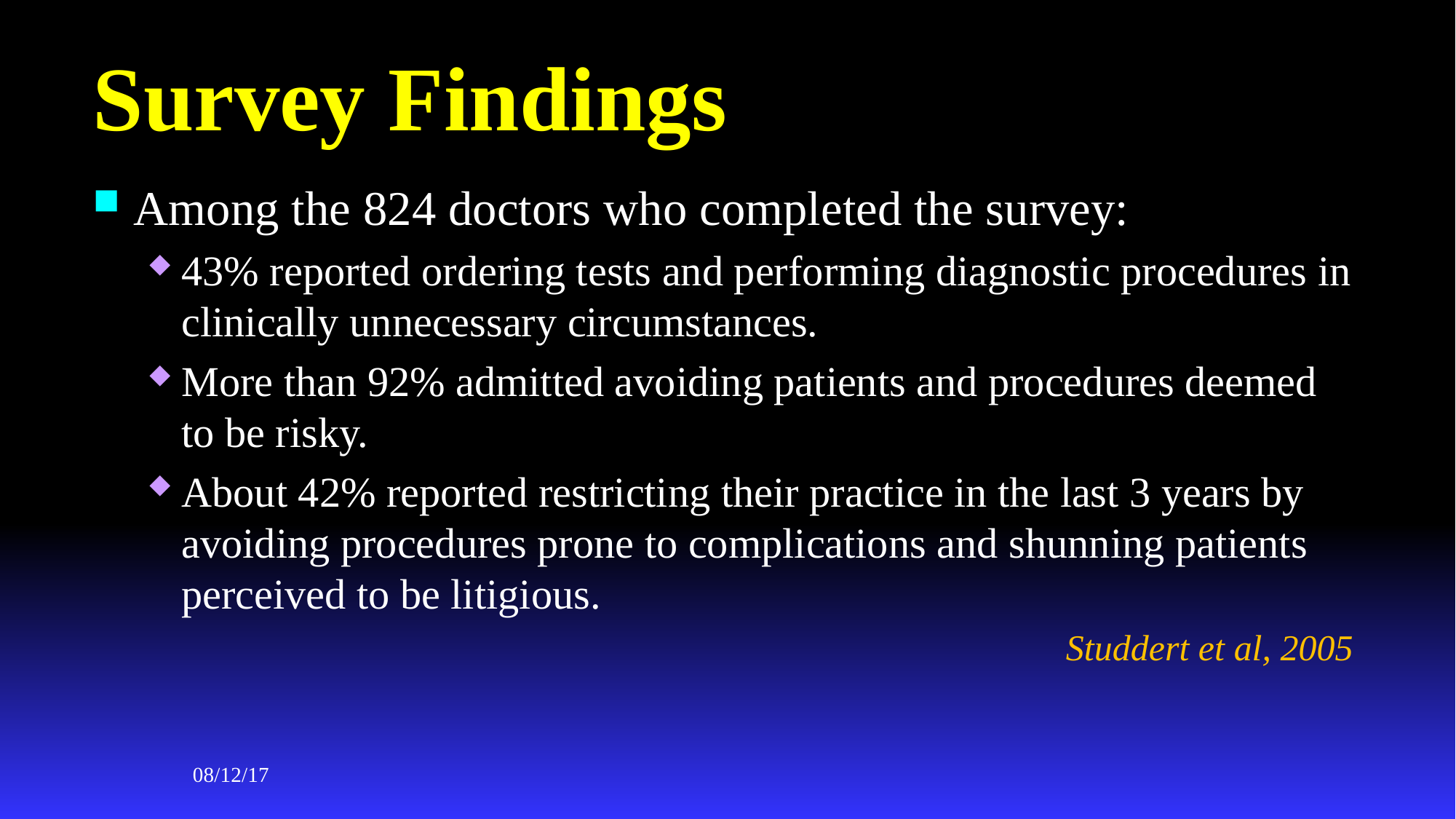

# Survey Findings
Among the 824 doctors who completed the survey:
43% reported ordering tests and performing diagnostic procedures in clinically unnecessary circumstances.
More than 92% admitted avoiding patients and procedures deemed to be risky.
About 42% reported restricting their practice in the last 3 years by avoiding procedures prone to complications and shunning patients perceived to be litigious.
                                                                                                     Studdert et al, 2005
08/12/17
KNH-UoN Medico-legal Issues in Health Symposium